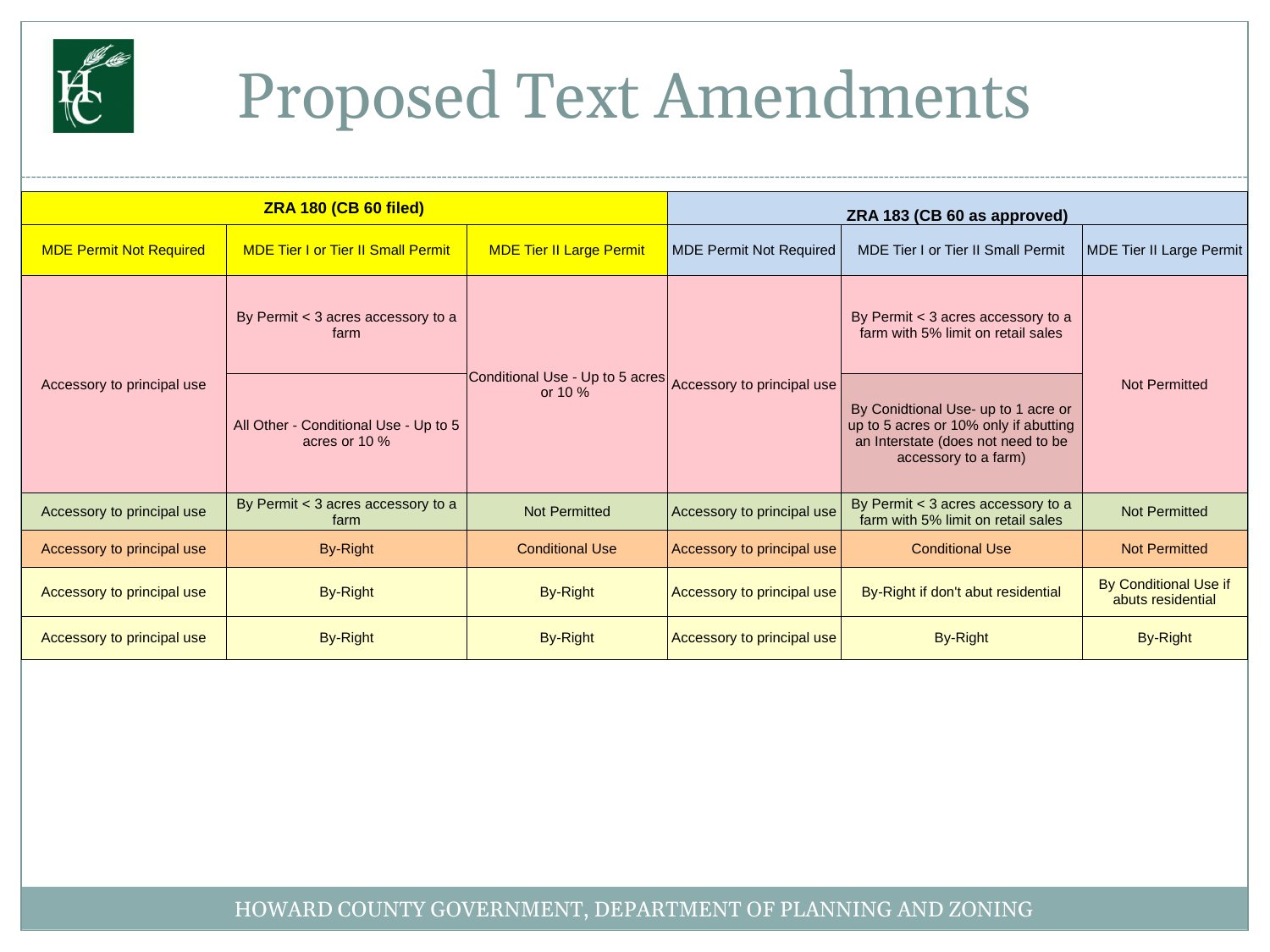

# Proposed Text Amendments
| ZRA 180 (CB 60 filed) |  |  | ZRA 183 (CB 60 as approved) |  |  |
| --- | --- | --- | --- | --- | --- |
| MDE Permit Not Required | MDE Tier I or Tier II Small Permit | MDE Tier II Large Permit | MDE Permit Not Required | MDE Tier I or Tier II Small Permit | MDE Tier II Large Permit |
| Accessory to principal use | By Permit < 3 acres accessory to a farm | Conditional Use - Up to 5 acres or 10 % | Accessory to principal use | By Permit < 3 acres accessory to a farm with 5% limit on retail sales | Not Permitted |
|  | All Other - Conditional Use - Up to 5 acres or 10 % |  |  | By Conidtional Use- up to 1 acre or up to 5 acres or 10% only if abutting an Interstate (does not need to be accessory to a farm) |  |
| Accessory to principal use | By Permit < 3 acres accessory to a farm | Not Permitted | Accessory to principal use | By Permit < 3 acres accessory to a farm with 5% limit on retail sales | Not Permitted |
| Accessory to principal use | By-Right | Conditional Use | Accessory to principal use | Conditional Use | Not Permitted |
| Accessory to principal use | By-Right | By-Right | Accessory to principal use | By-Right if don't abut residential | By Conditional Use if abuts residential |
| Accessory to principal use | By-Right | By-Right | Accessory to principal use | By-Right | By-Right |
HOWARD COUNTY GOVERNMENT, DEPARTMENT OF PLANNING AND ZONING